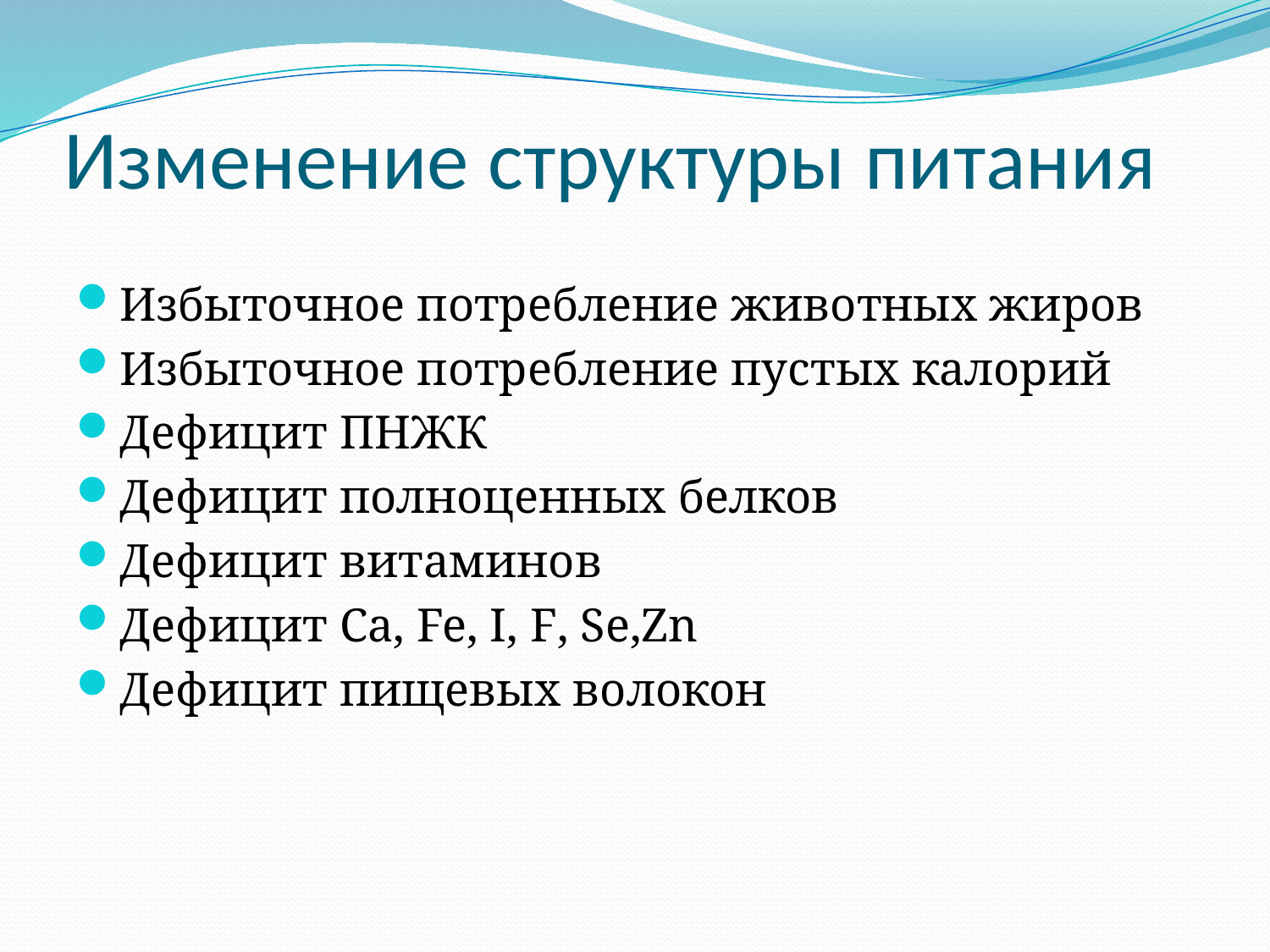

# Изменение структуры питания
Избыточное потребление животных жиров
Избыточное потребление пустых калорий
Дефицит ПНЖК
Дефицит полноценных белков
Дефицит витаминов
Дефицит Са, Fe, I, F, Se,Zn
Дефицит пищевых волокон